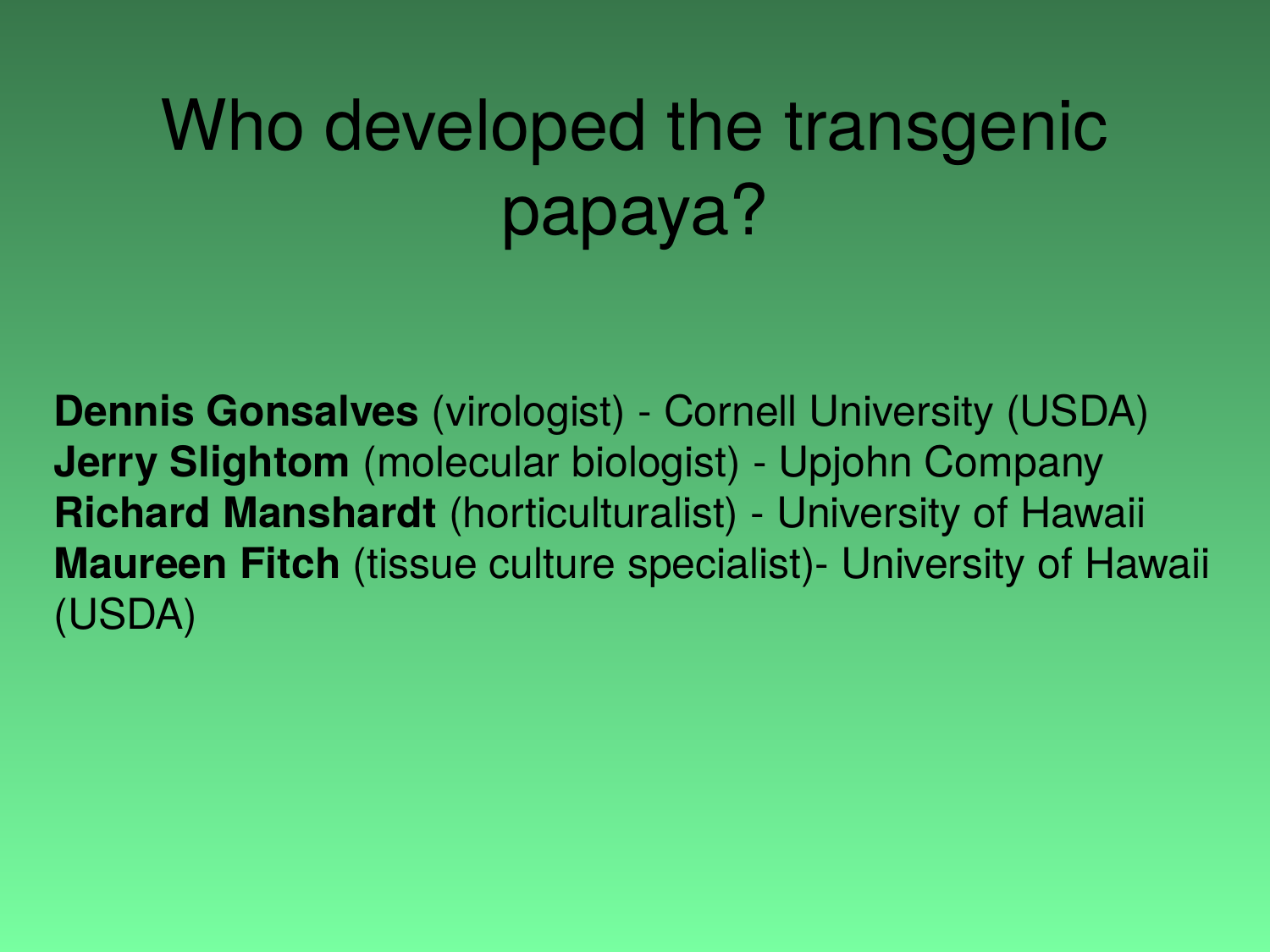

# Who developed the transgenic papaya?
Dennis Gonsalves (virologist) - Cornell University (USDA)
Jerry Slightom (molecular biologist) - Upjohn Company
Richard Manshardt (horticulturalist) - University of Hawaii
Maureen Fitch (tissue culture specialist)- University of Hawaii (USDA)